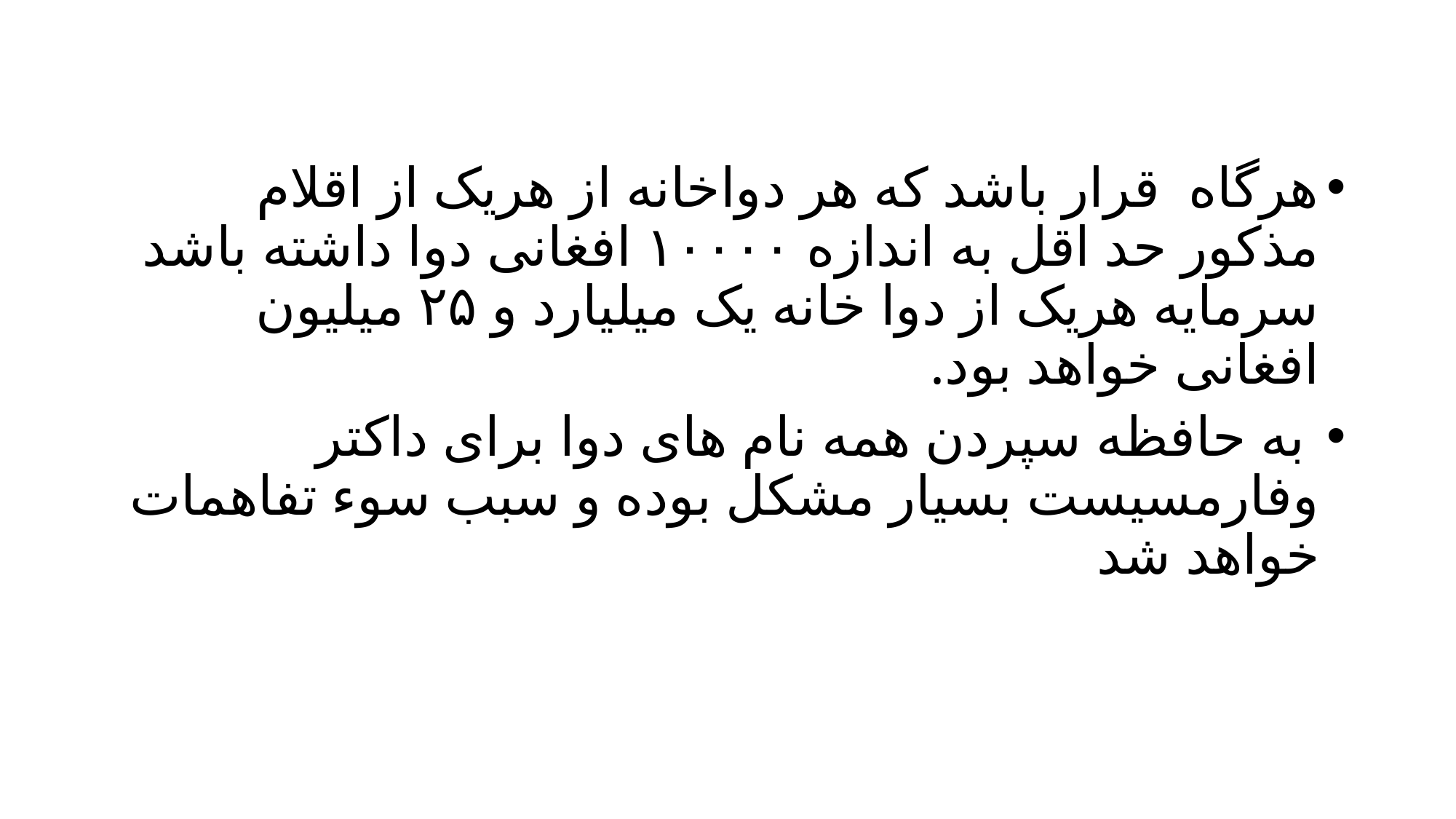

هرگاه  قرار باشد که هر دواخانه از هریک از اقلام مذکور حد اقل به اندازه ۱۰۰۰۰ افغانی دوا داشته باشد سرمایه هریک از دوا خانه یک میلیارد و ۲۵ میلیون افغانی خواهد بود.
 به حافظه سپردن همه نام های دوا برای داکتر وفارمسیست بسیار مشکل بوده و سبب سوء تفاهمات خواهد شد